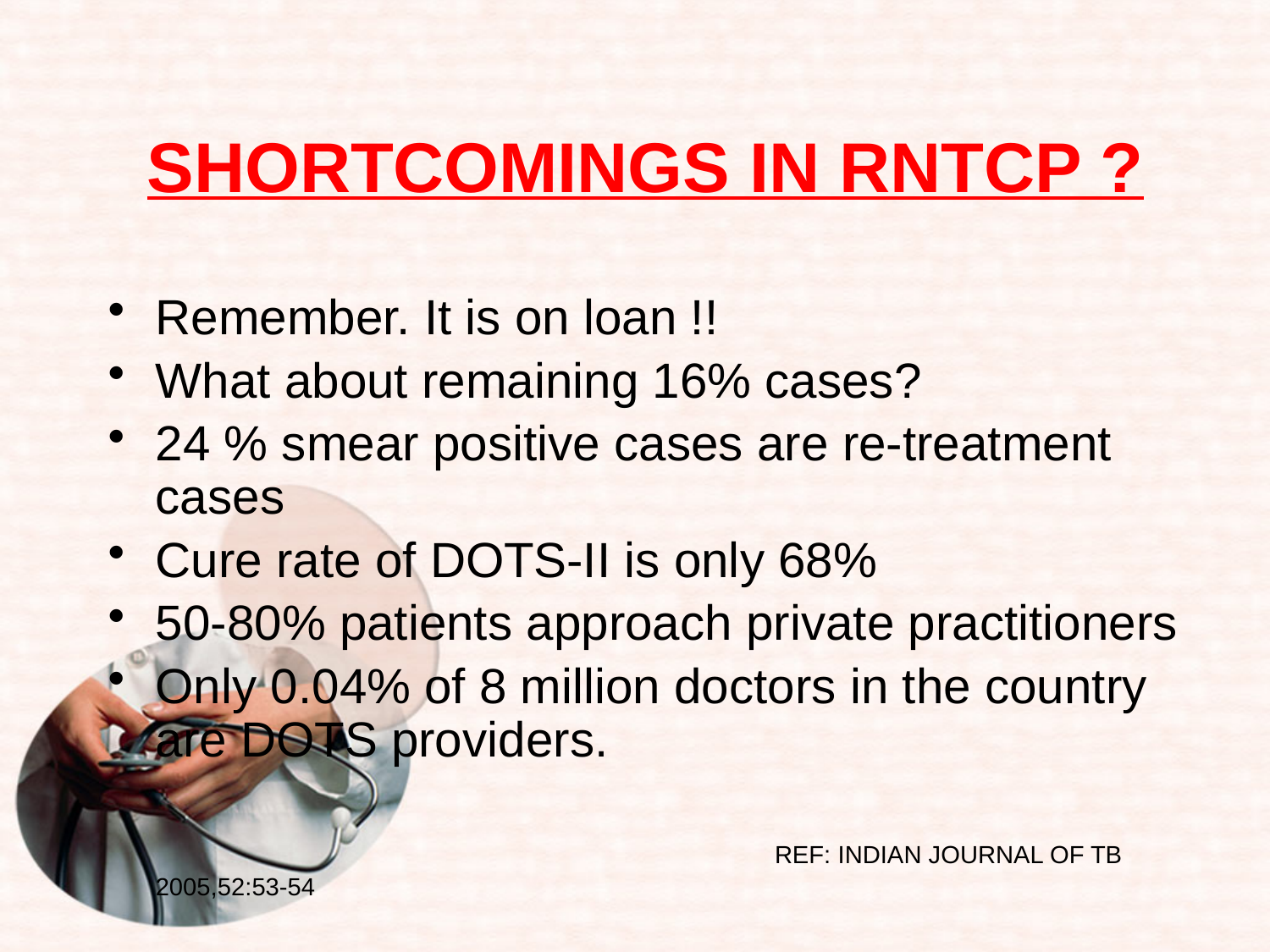

# SHORTCOMINGS IN RNTCP ?
Remember. It is on loan !!
What about remaining 16% cases?
24 % smear positive cases are re-treatment cases
Cure rate of DOTS-II is only 68%
50-80% patients approach private practitioners
Only 0.04% of 8 million doctors in the country are DOTS providers.
                                             REF: INDIAN JOURNAL OF TB 2005,52:53-54